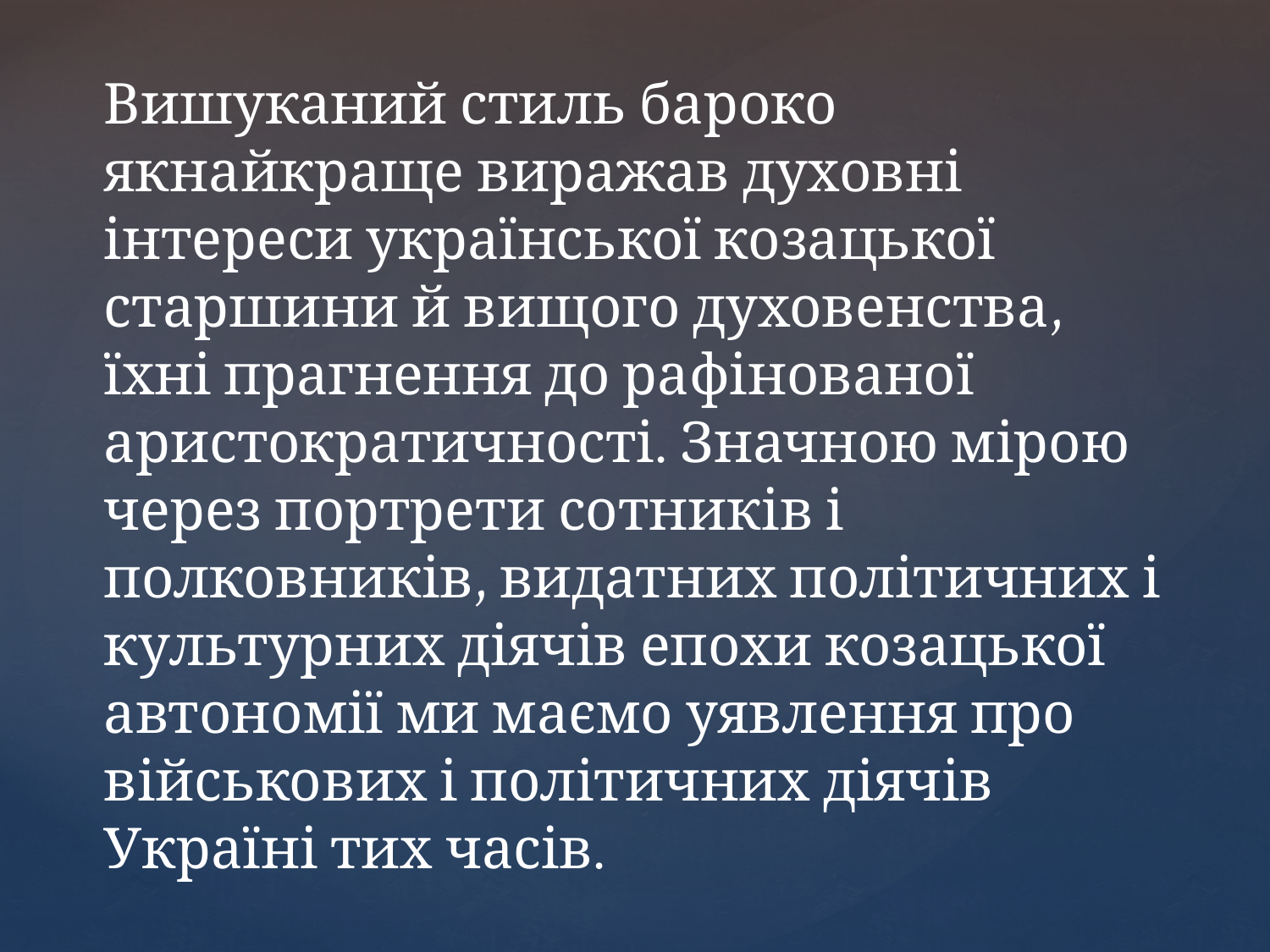

# Вишуканий стиль бароко якнайкраще виражав духовні інтереси української козацької старшини й вищого духовенства, їхні прагнення до рафінованої аристократичності. Значною мірою через портрети сотників і полковників, видатних політичних і культурних діячів епохи козацької автономії ми маємо уявлення про військових і політичних діячів Україні тих часів.